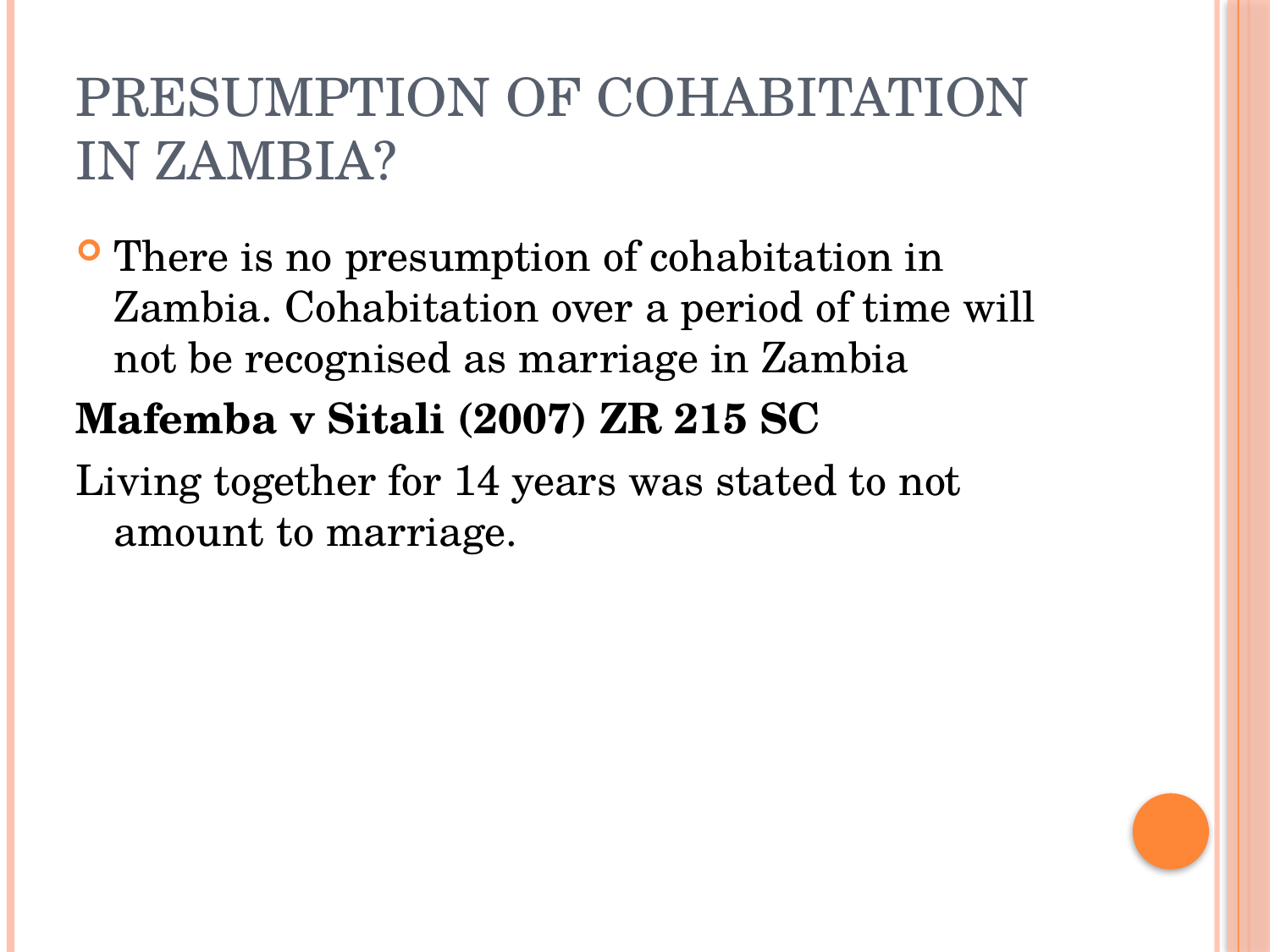

# Presumption of cohabitation in Zambia?
There is no presumption of cohabitation in Zambia. Cohabitation over a period of time will not be recognised as marriage in Zambia
Mafemba v Sitali (2007) ZR 215 SC
Living together for 14 years was stated to not amount to marriage.